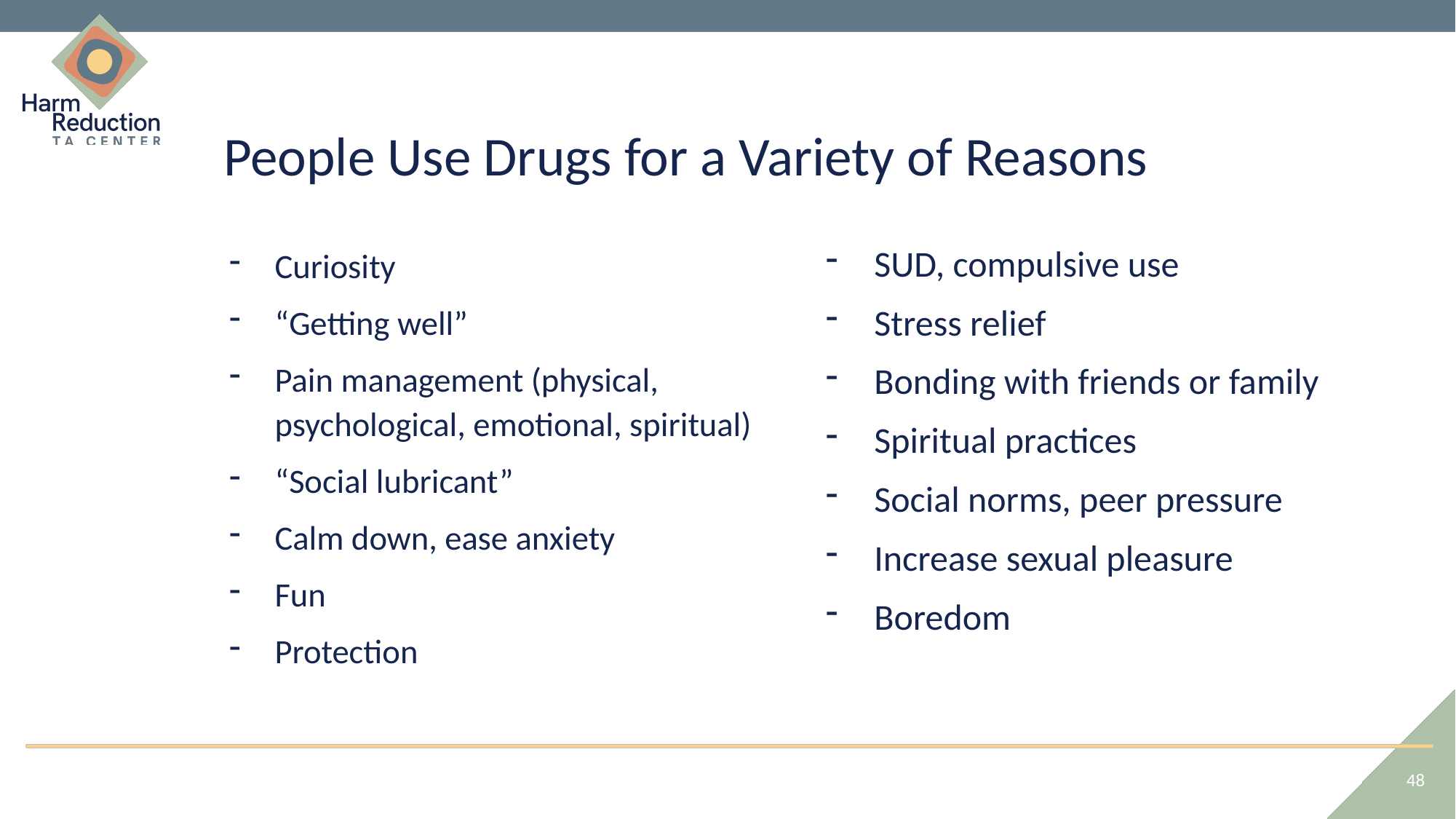

# People Use Drugs for a Variety of Reasons
Curiosity
“Getting well”
Pain management (physical, psychological, emotional, spiritual)
“Social lubricant”
Calm down, ease anxiety
Fun
Protection

SUD, compulsive use
Stress relief
Bonding with friends or family
Spiritual practices
Social norms, peer pressure
Increase sexual pleasure
Boredom
48